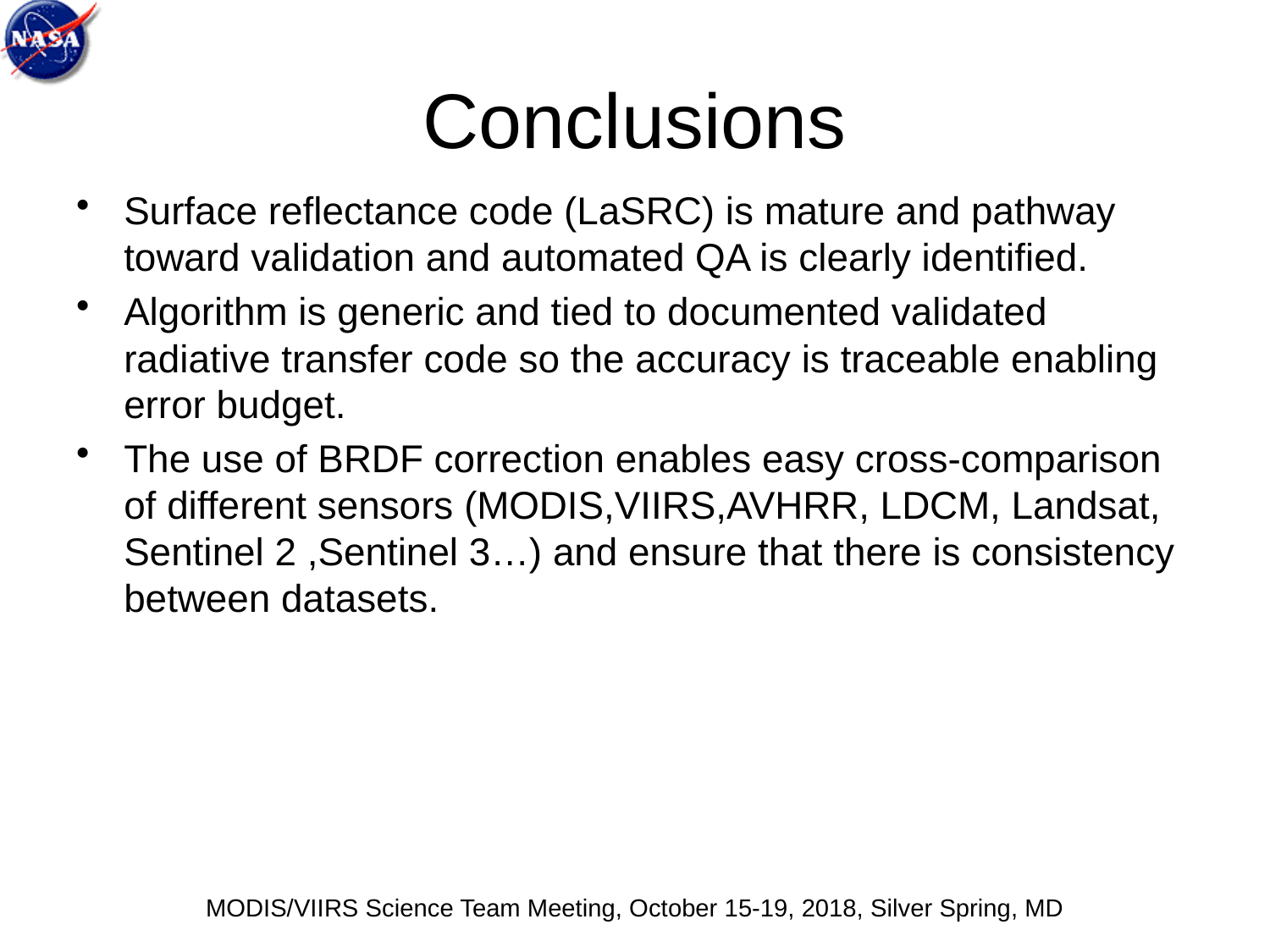

# Conclusions
Surface reflectance code (LaSRC) is mature and pathway toward validation and automated QA is clearly identified.
Algorithm is generic and tied to documented validated radiative transfer code so the accuracy is traceable enabling error budget.
The use of BRDF correction enables easy cross-comparison of different sensors (MODIS,VIIRS,AVHRR, LDCM, Landsat, Sentinel 2 ,Sentinel 3…) and ensure that there is consistency between datasets.
MODIS/VIIRS Science Team Meeting, October 15-19, 2018, Silver Spring, MD